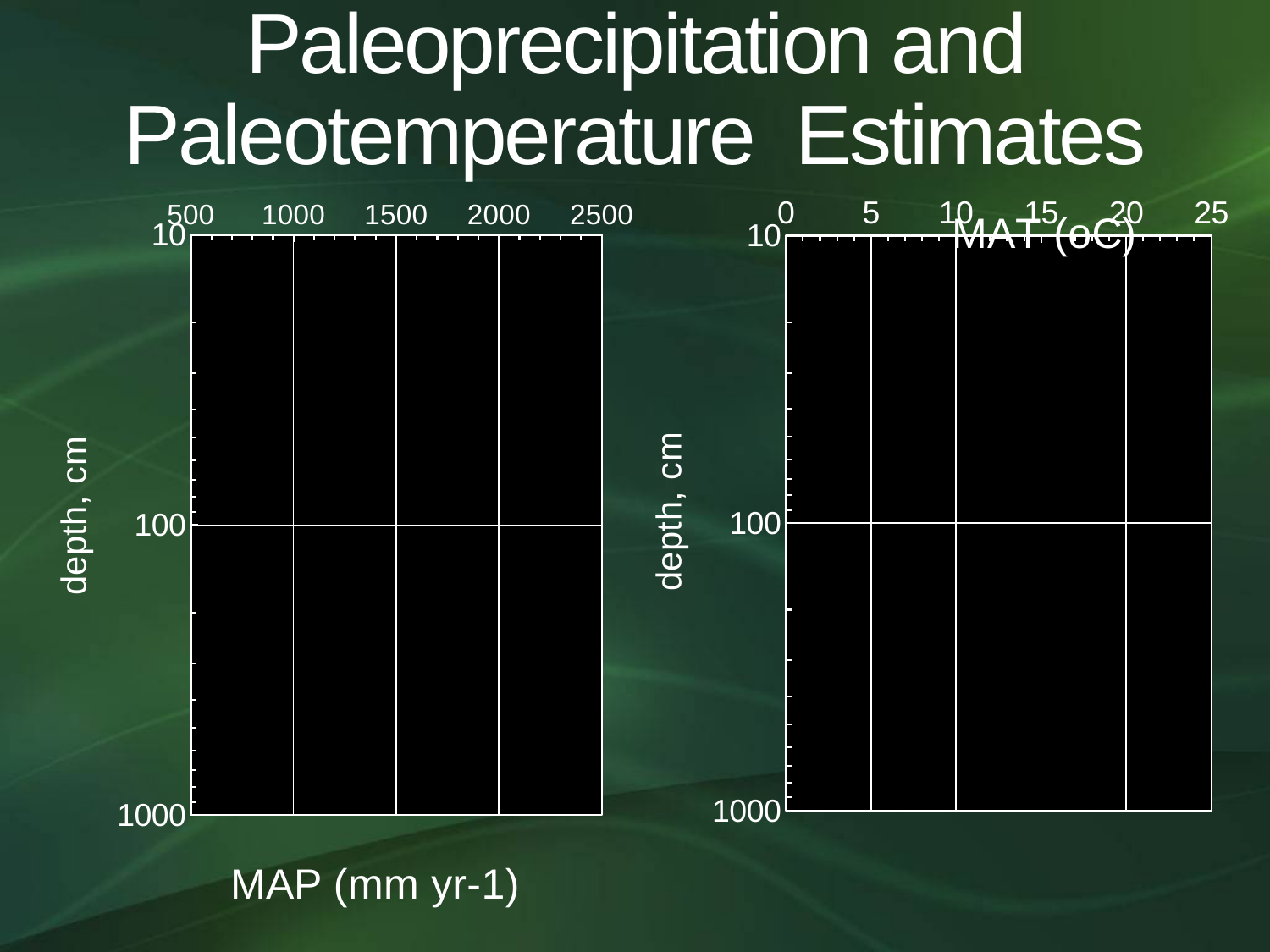

# Paleoprecipitation and Paleotemperature  Estimates

### Chart

| Category |  |  |
|---|---|---|

### Chart

| Category |  |  |
|---|---|---|